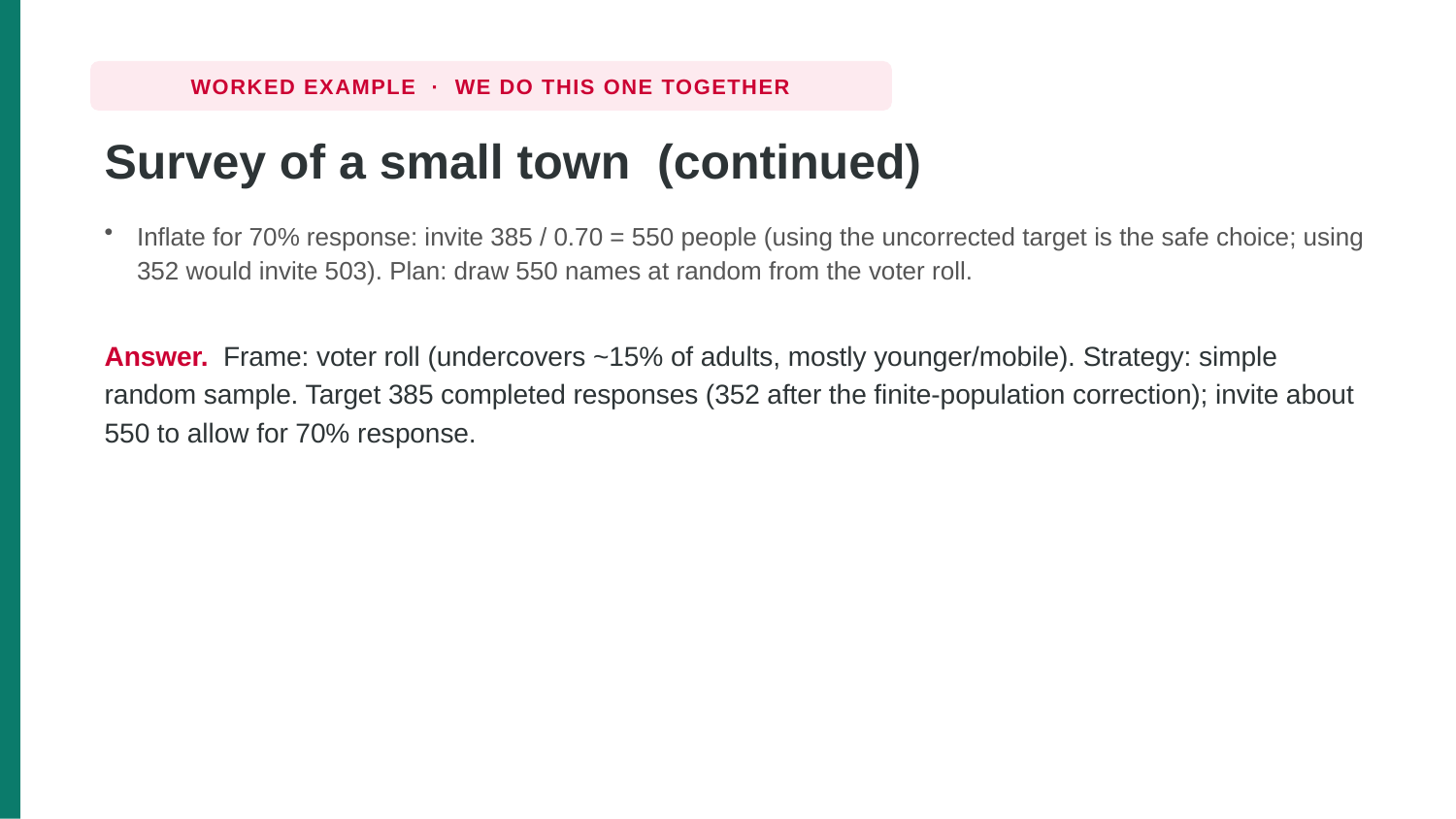

WORKED EXAMPLE  ·  WE DO THIS ONE TOGETHER
Survey of a small town  (continued)
Inflate for 70% response: invite 385 / 0.70 = 550 people (using the uncorrected target is the safe choice; using 352 would invite 503). Plan: draw 550 names at random from the voter roll.
Answer.  Frame: voter roll (undercovers ~15% of adults, mostly younger/mobile). Strategy: simple random sample. Target 385 completed responses (352 after the finite-population correction); invite about 550 to allow for 70% response.